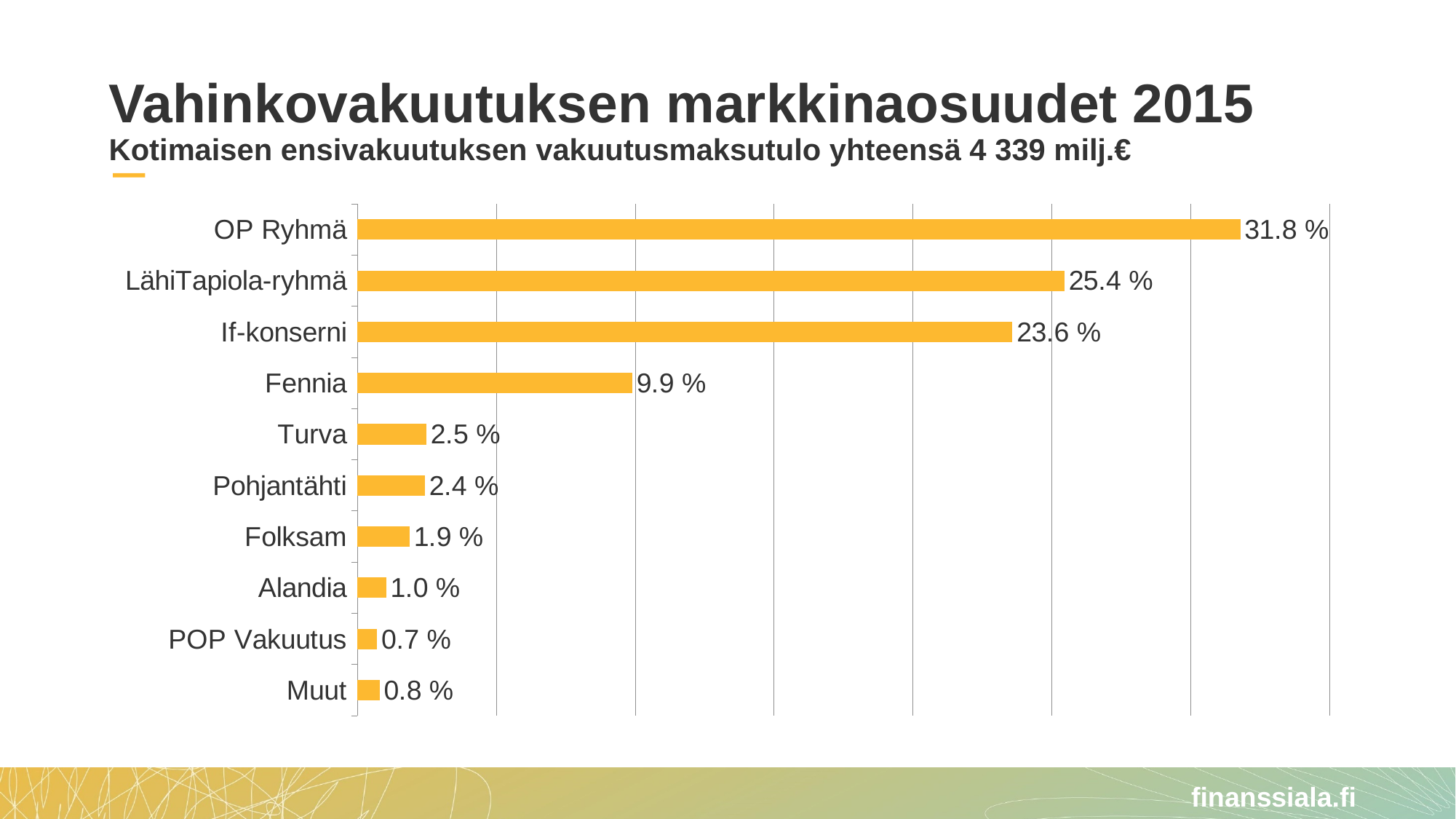

# Vahinkovakuutuksen markkinaosuudet 2015 Kotimaisen ensivakuutuksen vakuutusmaksutulo yhteensä 4 339 milj.€

### Chart

| Category | Sarake2 |
|---|---|
| OP Ryhmä | 0.31783419045167577 |
| LähiTapiola-ryhmä | 0.25448306362918277 |
| If-konserni | 0.23580619040903525 |
| Fennia | 0.09887319548578972 |
| Turva | 0.02476047318983964 |
| Pohjantähti | 0.024242397409808557 |
| Folksam | 0.018722631837066357 |
| Alandia | 0.010290072766186766 |
| POP Vakuutus | 0.0070126903516751875 |
| Muut | 0.007975094469740046 |